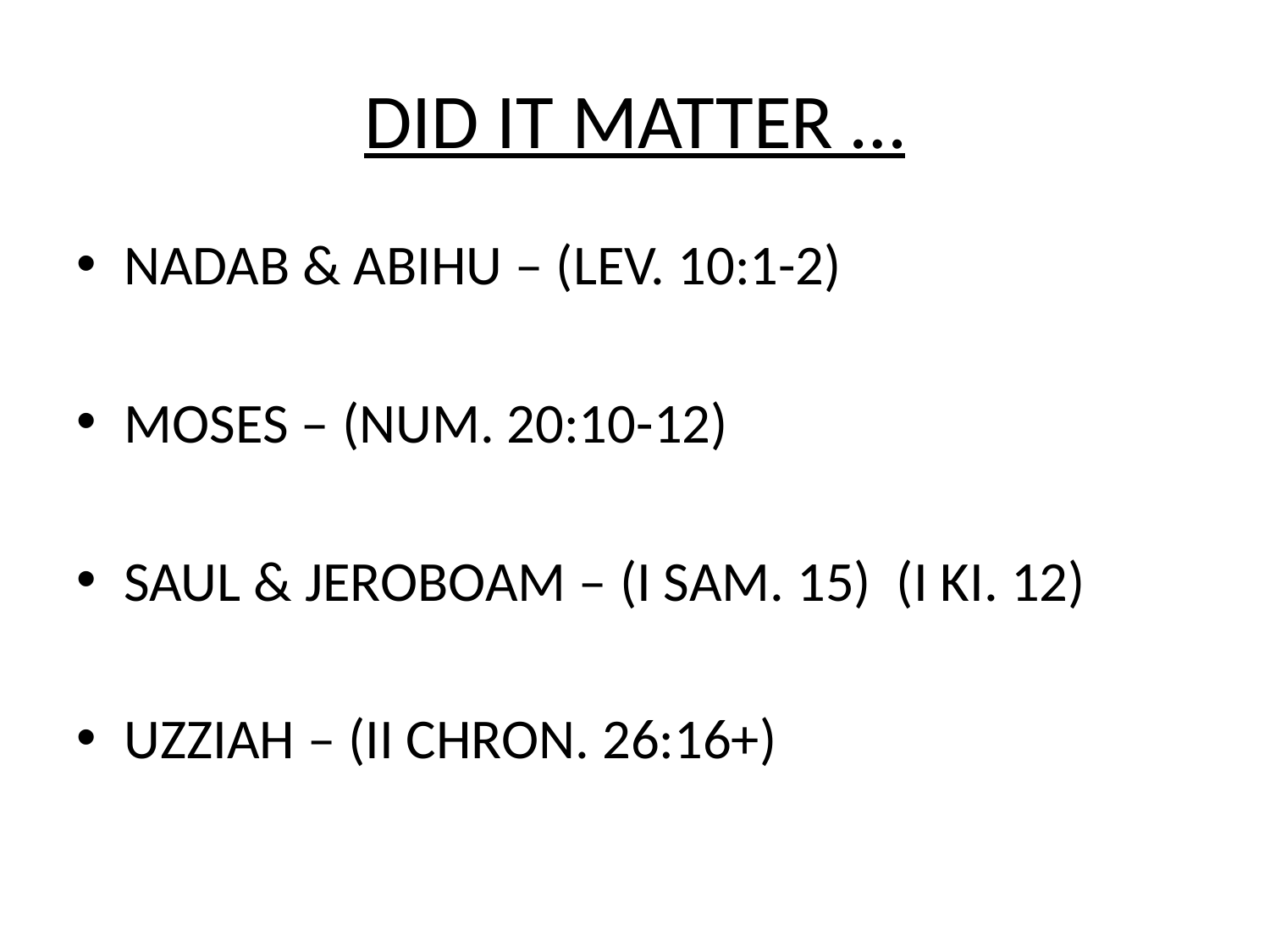

# DID IT MATTER …
NADAB & ABIHU – (LEV. 10:1-2)

MOSES – (NUM. 20:10-12)

SAUL & JEROBOAM – (I SAM. 15)  (I KI. 12)

UZZIAH – (II CHRON. 26:16+)